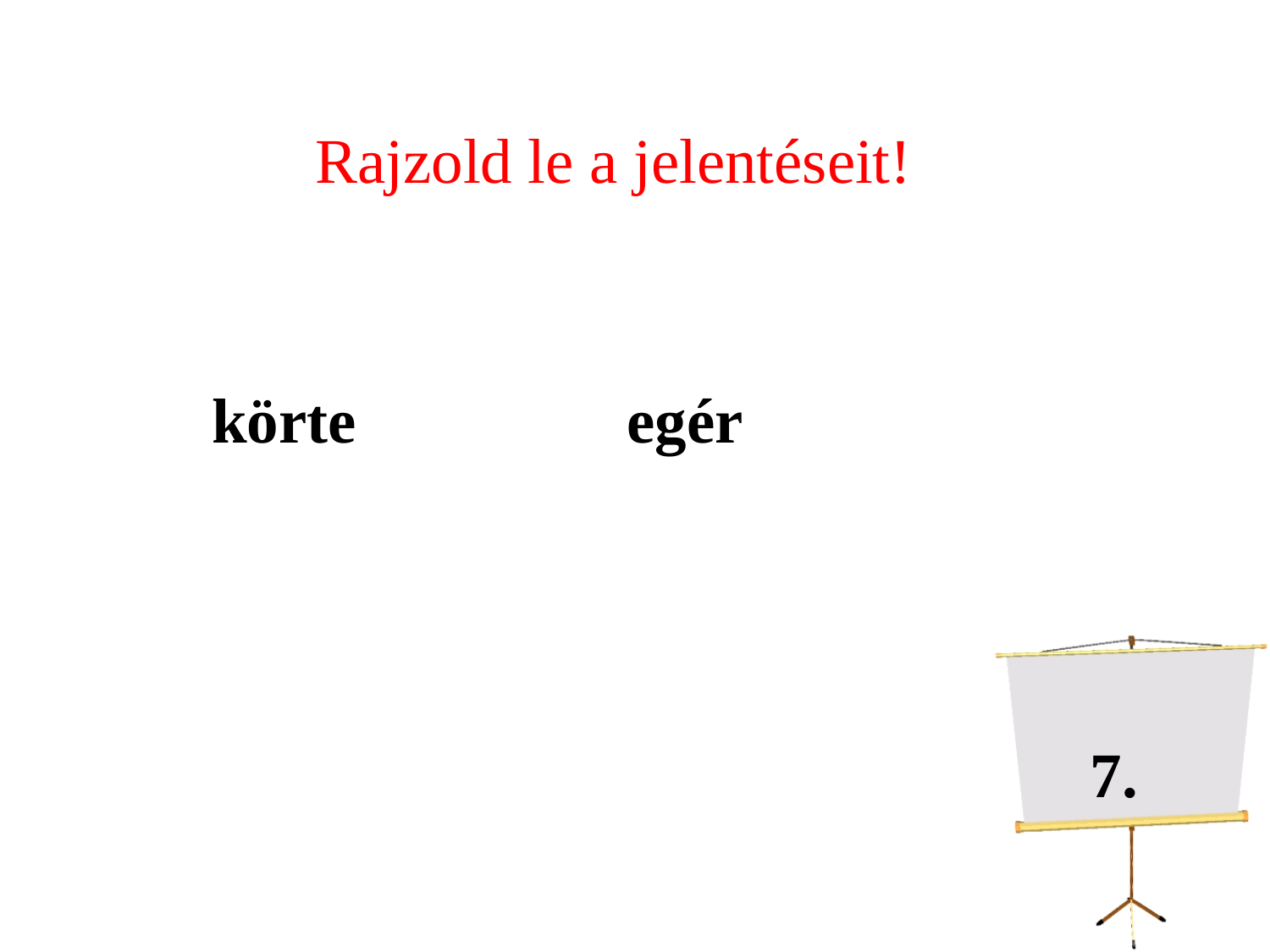

Rajzold le a jelentéseit!
egér

körte

7.